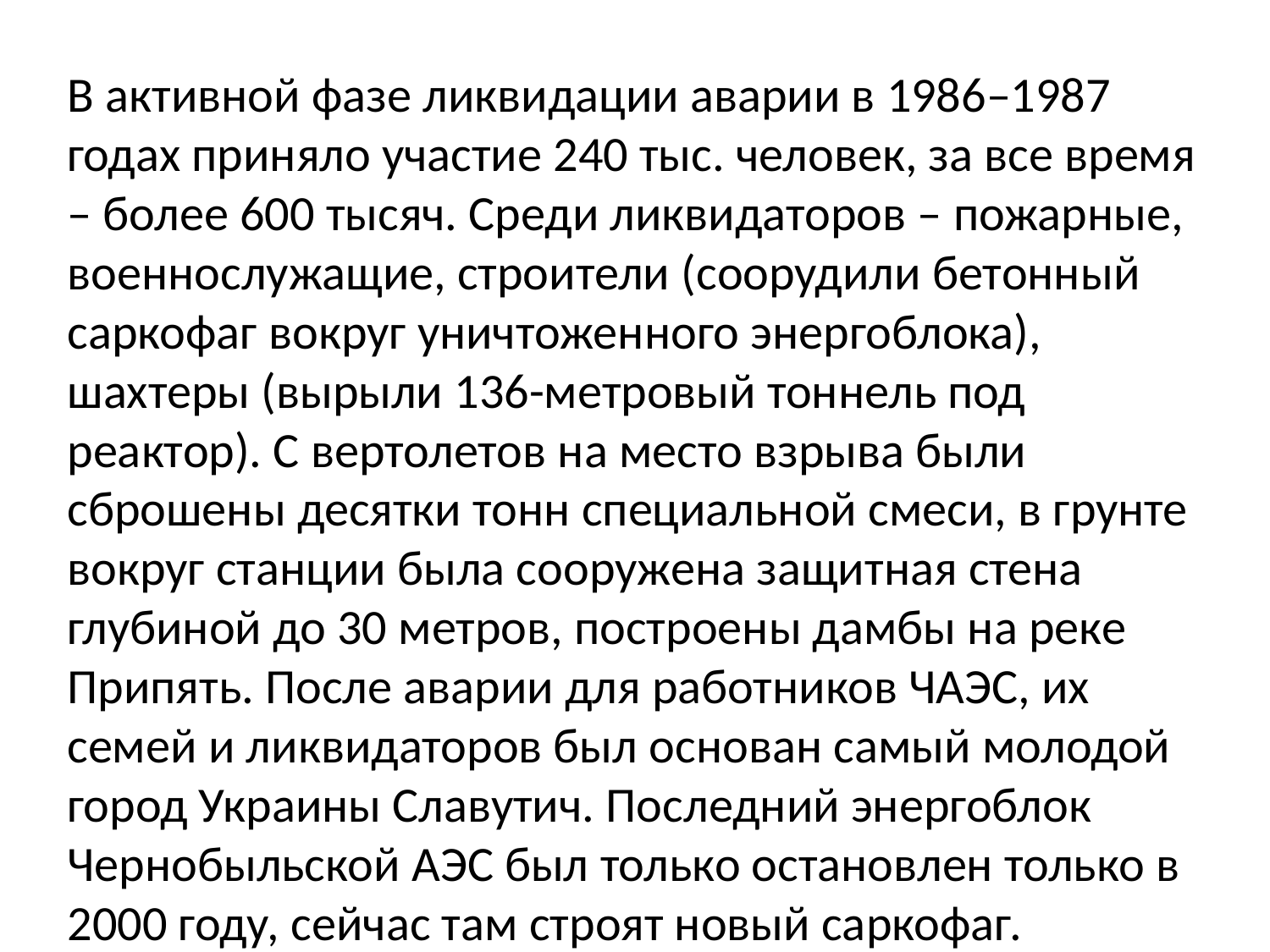

В активной фазе ликвидации аварии в 1986–1987 годах приняло участие 240 тыс. человек, за все время – более 600 тысяч. Среди ликвидаторов – пожарные, военнослужащие, строители (соорудили бетонный саркофаг вокруг уничтоженного энергоблока), шахтеры (вырыли 136-метровый тоннель под реактор). С вертолетов на место взрыва были сброшены десятки тонн специальной смеси, в грунте вокруг станции была сооружена защитная стена глубиной до 30 метров, построены дамбы на реке Припять. После аварии для работников ЧАЭС, их семей и ликвидаторов был основан самый молодой город Украины Славутич. Последний энергоблок Чернобыльской АЭС был только остановлен только в 2000 году, сейчас там строят новый саркофаг.